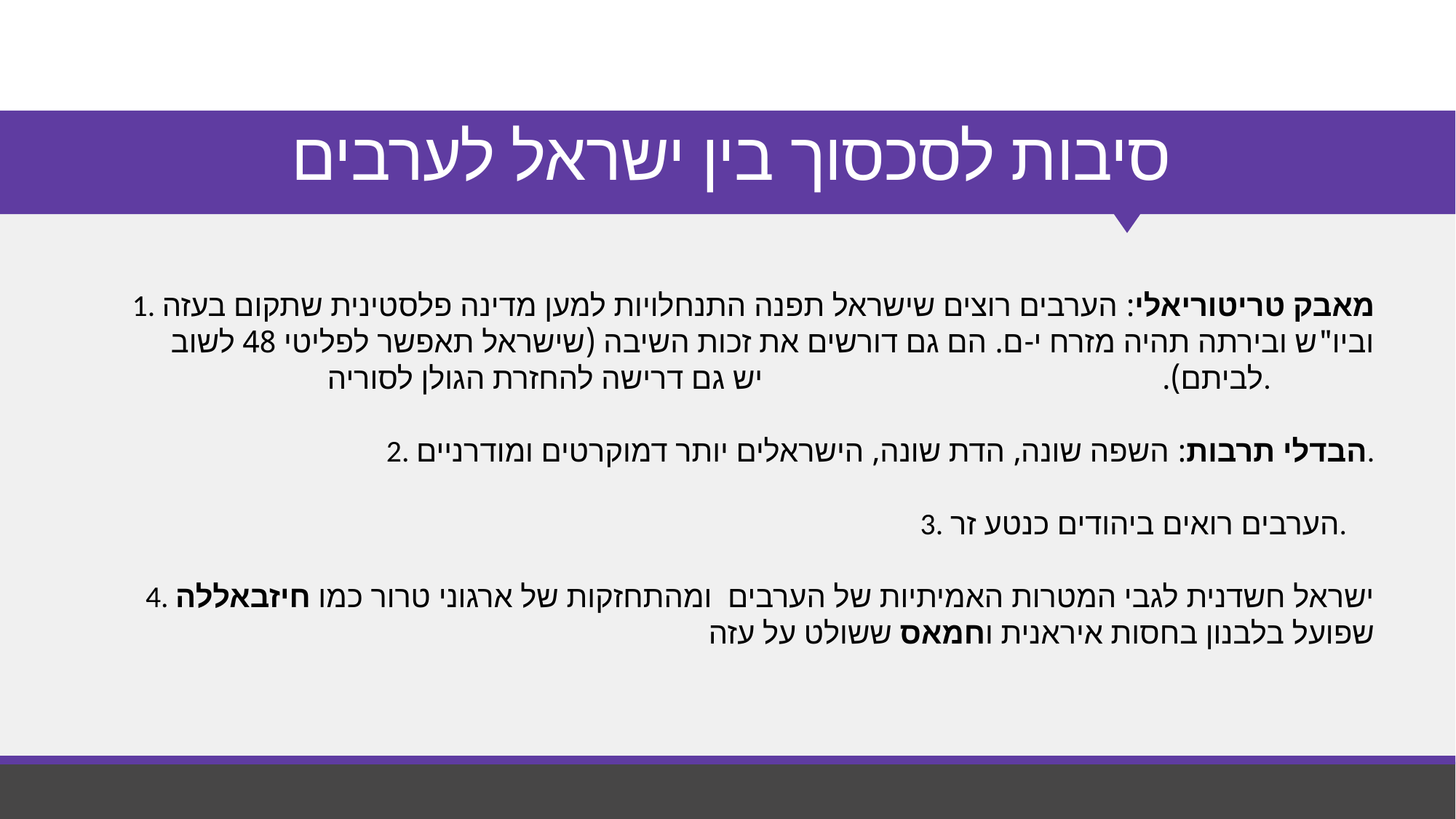

# סיבות לסכסוך בין ישראל לערבים
1. מאבק טריטוריאלי: הערבים רוצים שישראל תפנה התנחלויות למען מדינה פלסטינית שתקום בעזה וביו"ש ובירתה תהיה מזרח י-ם. הם גם דורשים את זכות השיבה (שישראל תאפשר לפליטי 48 לשוב לביתם).                                                   יש גם דרישה להחזרת הגולן לסוריה.

2. הבדלי תרבות: השפה שונה, הדת שונה, הישראלים יותר דמוקרטים ומודרניים.

3. הערבים רואים ביהודים כנטע זר.

4. ישראל חשדנית לגבי המטרות האמיתיות של הערבים  ומהתחזקות של ארגוני טרור כמו חיזבאללה שפועל בלבנון בחסות איראנית וחמאס ששולט על עזה